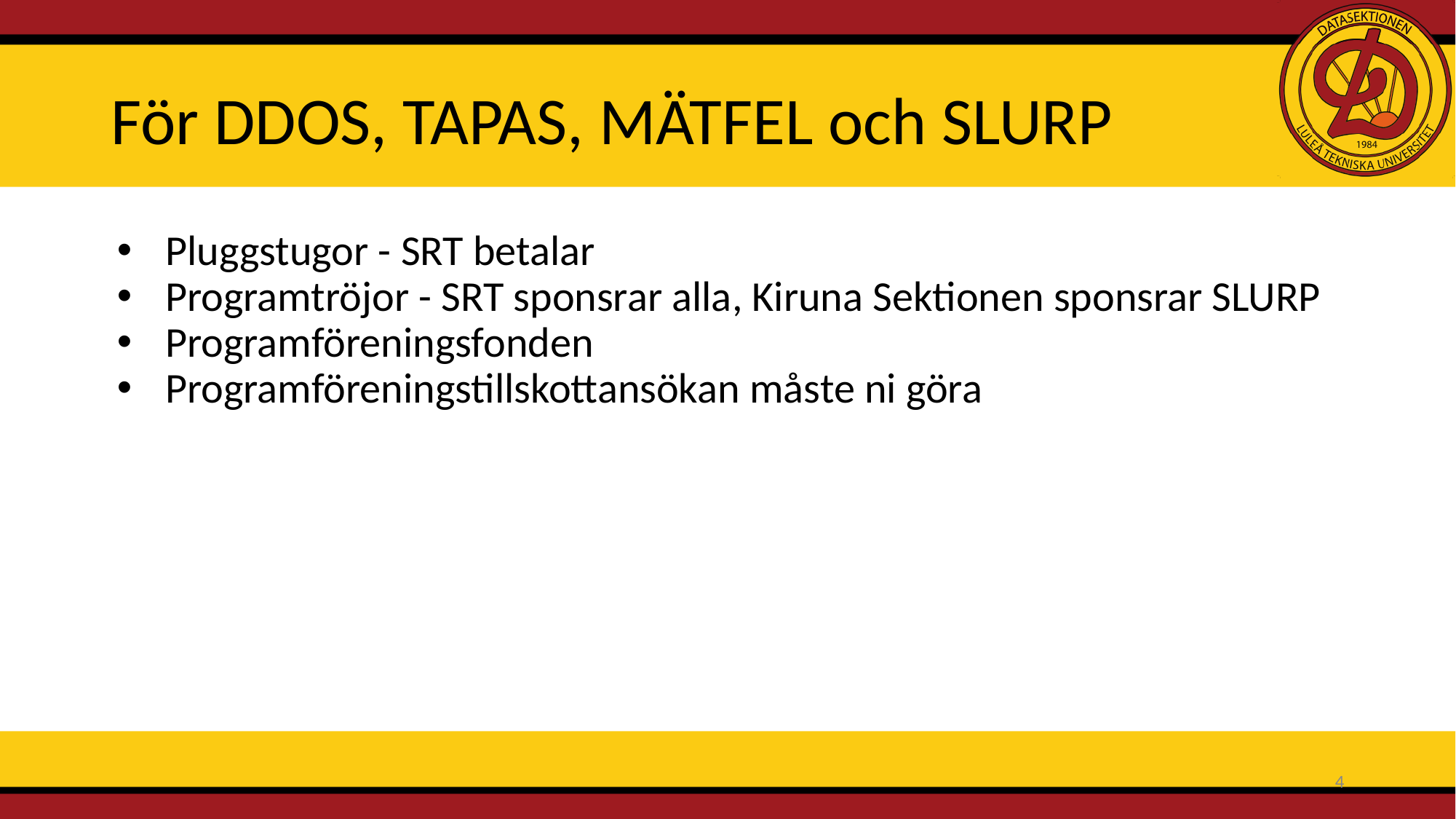

# För DDOS, TAPAS, MÄTFEL och SLURP
Pluggstugor - SRT betalar
Programtröjor - SRT sponsrar alla, Kiruna Sektionen sponsrar SLURP
Programföreningsfonden
Programföreningstillskottansökan måste ni göra
4